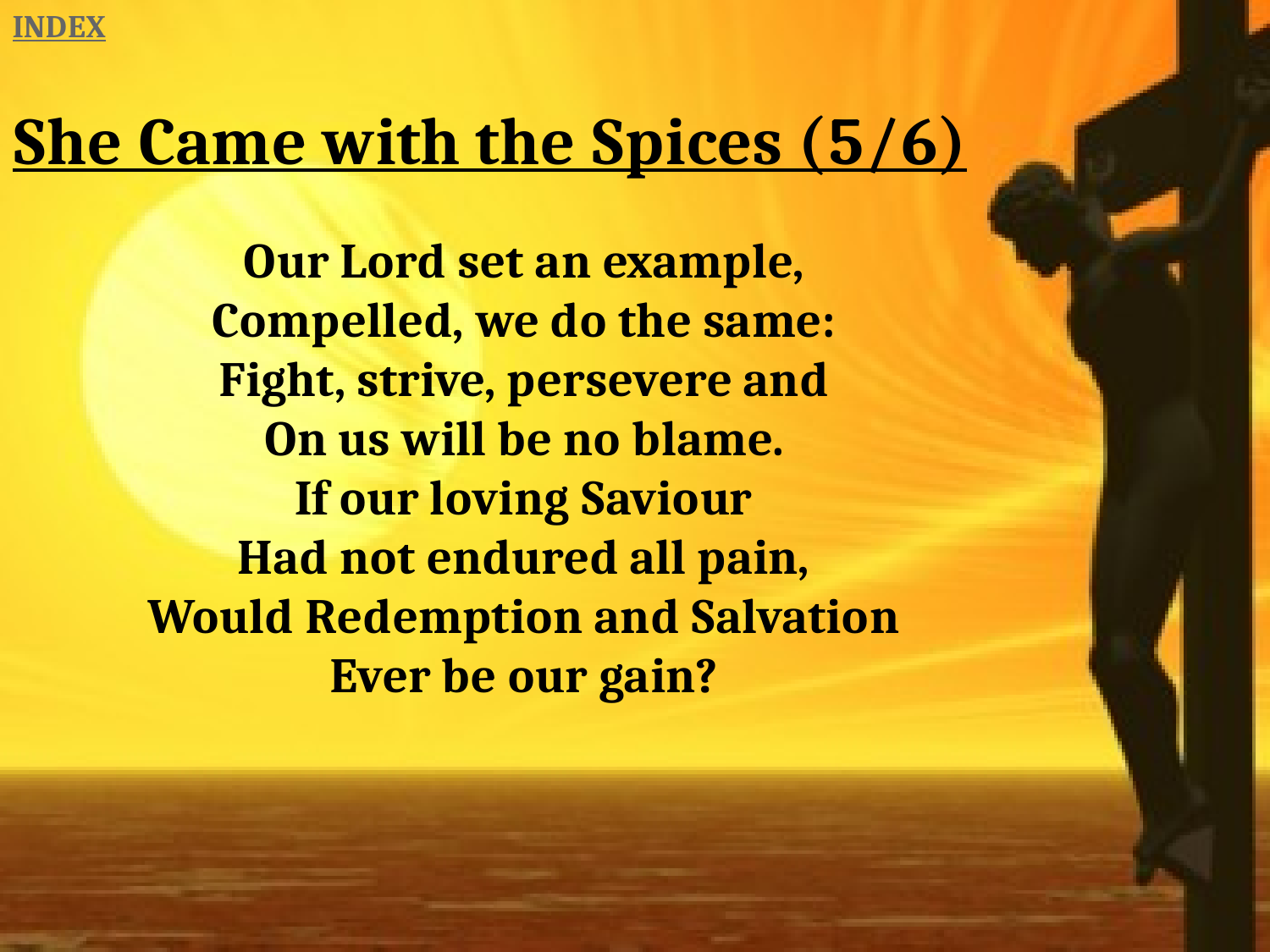

INDEX

She Came with the Spices (5/6)
Our Lord set an example,
Compelled, we do the same:
Fight, strive, persevere and
On us will be no blame.
If our loving Saviour
Had not endured all pain,
Would Redemption and Salvation
Ever be our gain?